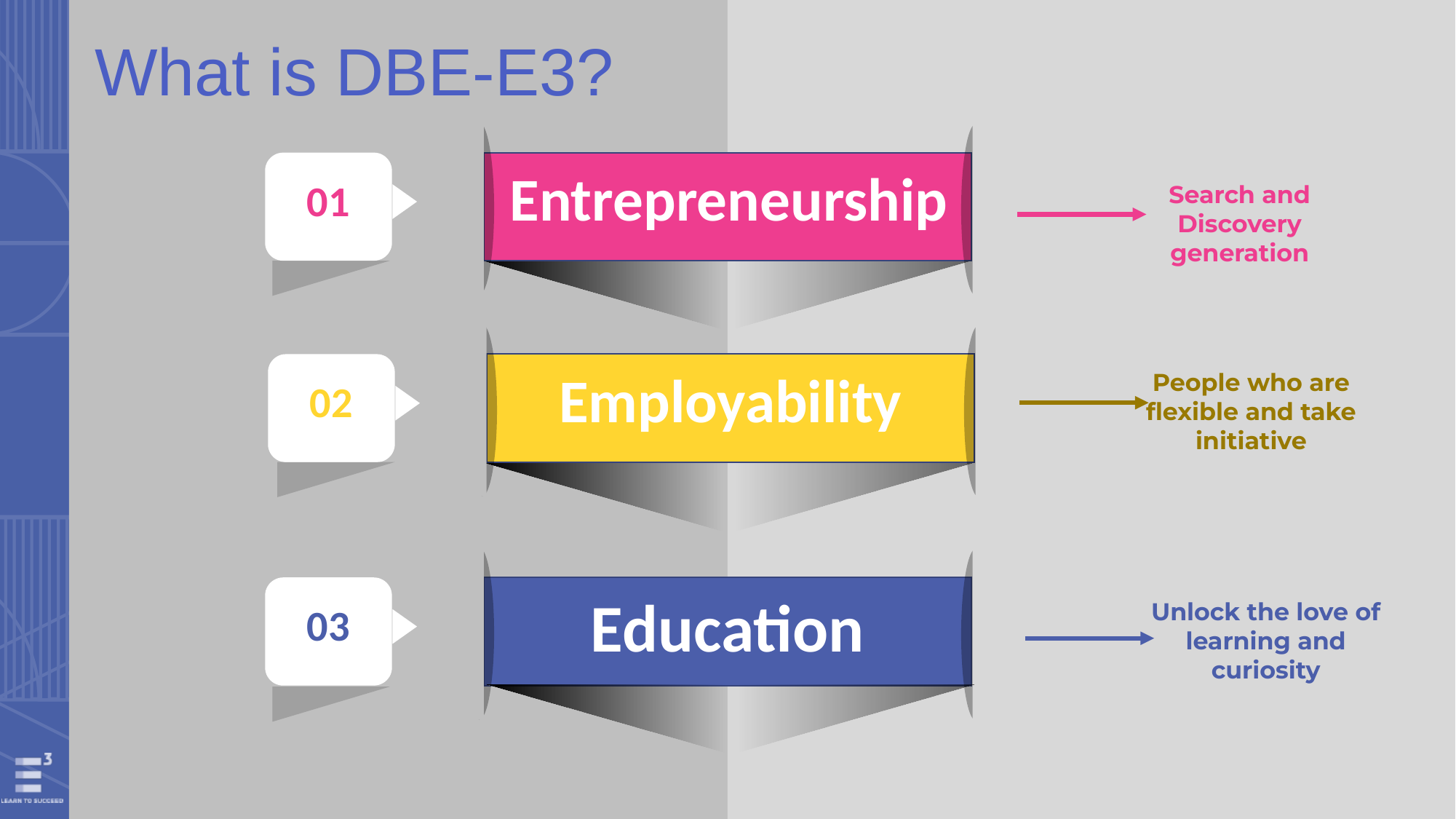

# What is DBE-E3?

01
Entrepreneurship

Search and Discovery generation

02

Employability

People who are flexible and take initiative

03

Education

Unlock the love of learning and curiosity